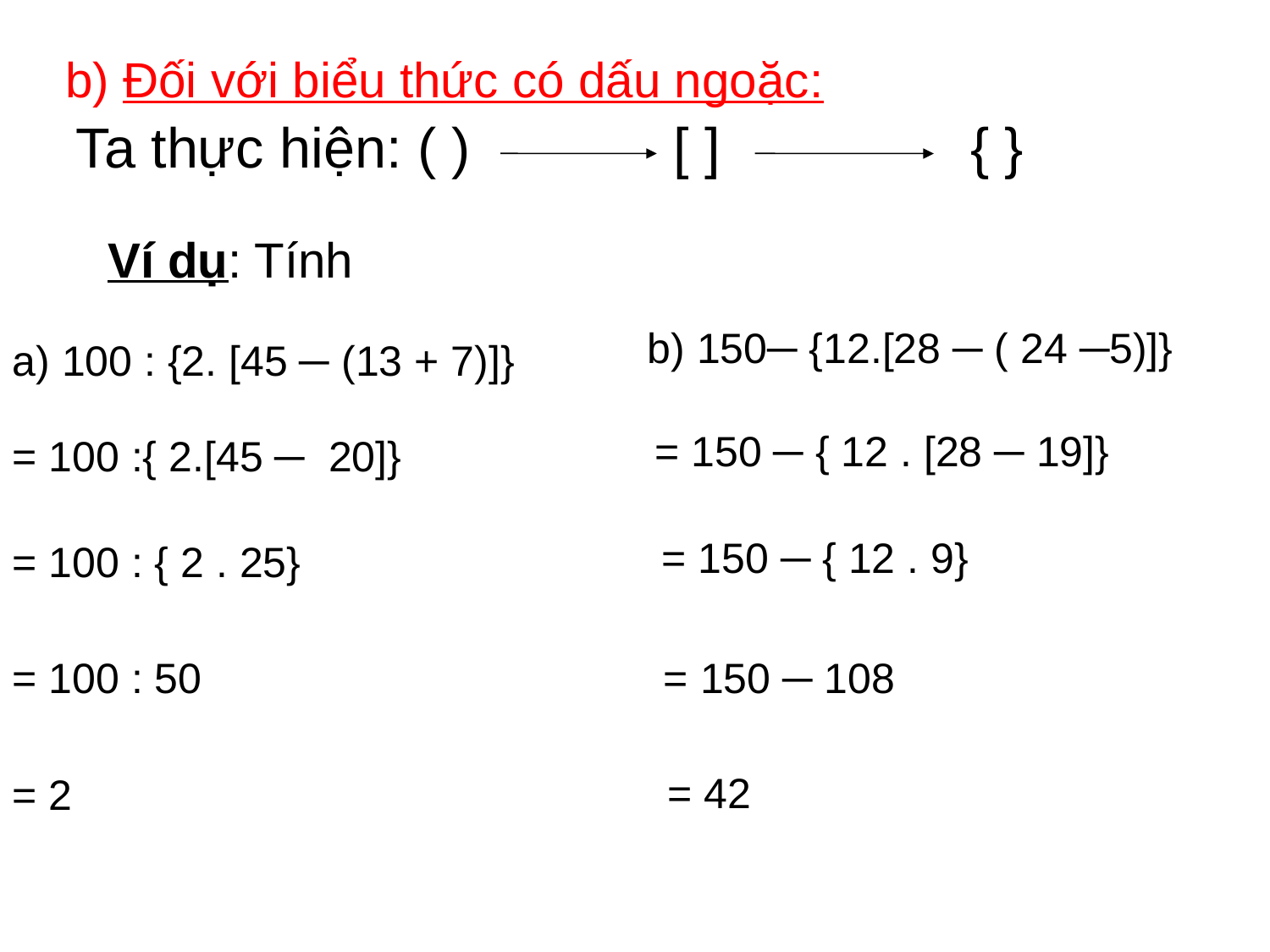

b) Đối với biểu thức có dấu ngoặc:
Ta thực hiện: ( )             [ ]                { }

Ví dụ: Tính
b) 150─ {12.[28 ─ ( 24 ─5)]}
a) 100 : {2. [45 ─ (13 + 7)]}
= 150 ─ { 12 . [28 ─ 19]}
= 100 :{ 2.[45 ─  20]}
= 150 ─ { 12 . 9}
= 100 : { 2 . 25}
= 100 : 50
= 150 ─ 108
= 42
= 2